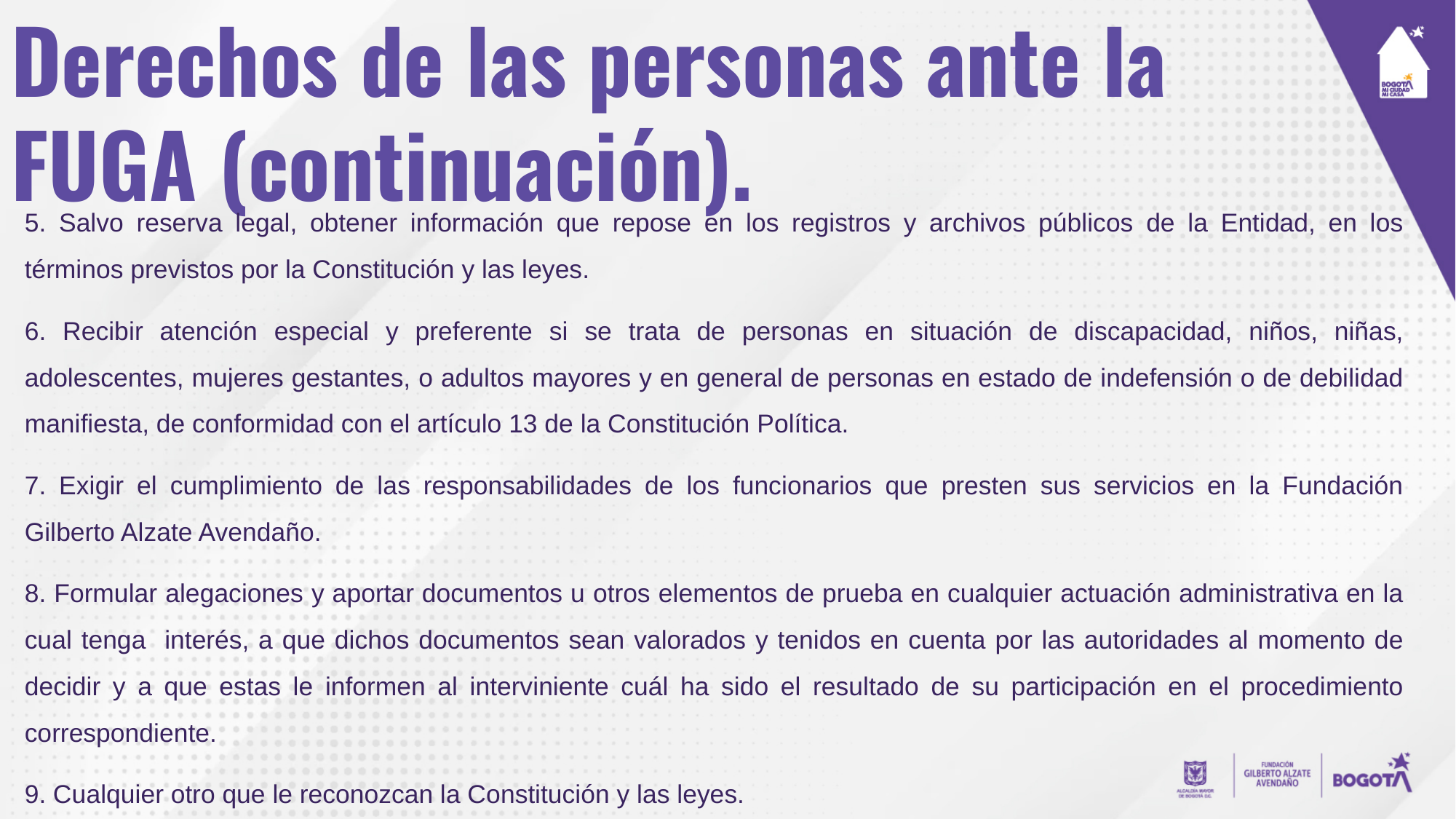

# Derechos de las personas ante la FUGA (continuación).
5. Salvo reserva legal, obtener información que repose en los registros y archivos públicos de la Entidad, en los términos previstos por la Constitución y las leyes.
6. Recibir atención especial y preferente si se trata de personas en situación de discapacidad, niños, niñas, adolescentes, mujeres gestantes, o adultos mayores y en general de personas en estado de indefensión o de debilidad manifiesta, de conformidad con el artículo 13 de la Constitución Política.
7. Exigir el cumplimiento de las responsabilidades de los funcionarios que presten sus servicios en la Fundación Gilberto Alzate Avendaño.
8. Formular alegaciones y aportar documentos u otros elementos de prueba en cualquier actuación administrativa en la cual tenga  interés, a que dichos documentos sean valorados y tenidos en cuenta por las autoridades al momento de decidir y a que estas le informen al interviniente cuál ha sido el resultado de su participación en el procedimiento correspondiente.
9. Cualquier otro que le reconozcan la Constitución y las leyes.